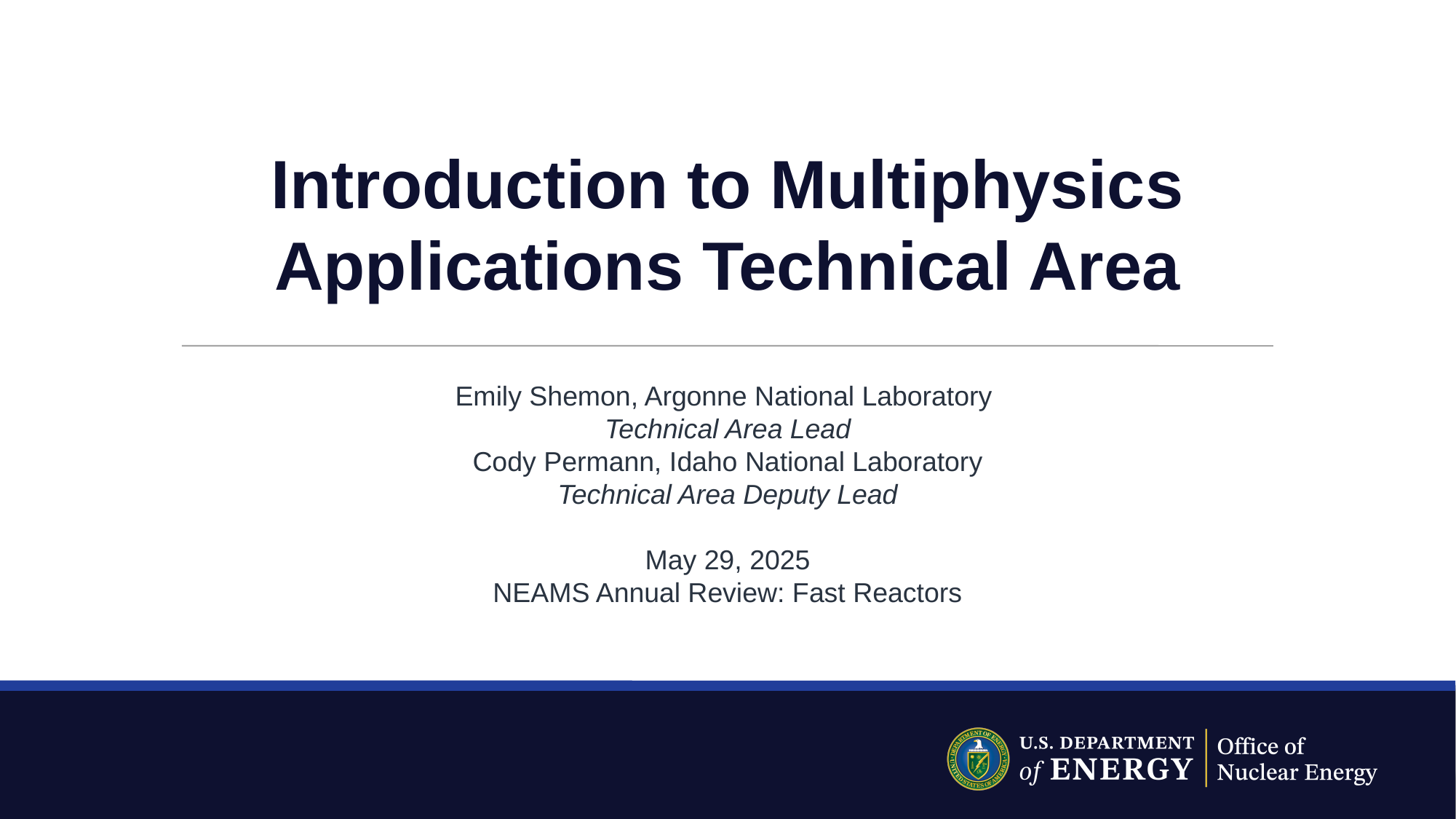

# Introduction to Multiphysics Applications Technical Area
Emily Shemon, Argonne National Laboratory
Technical Area Lead
Cody Permann, Idaho National Laboratory
Technical Area Deputy Lead

May 29, 2025
NEAMS Annual Review: Fast Reactors